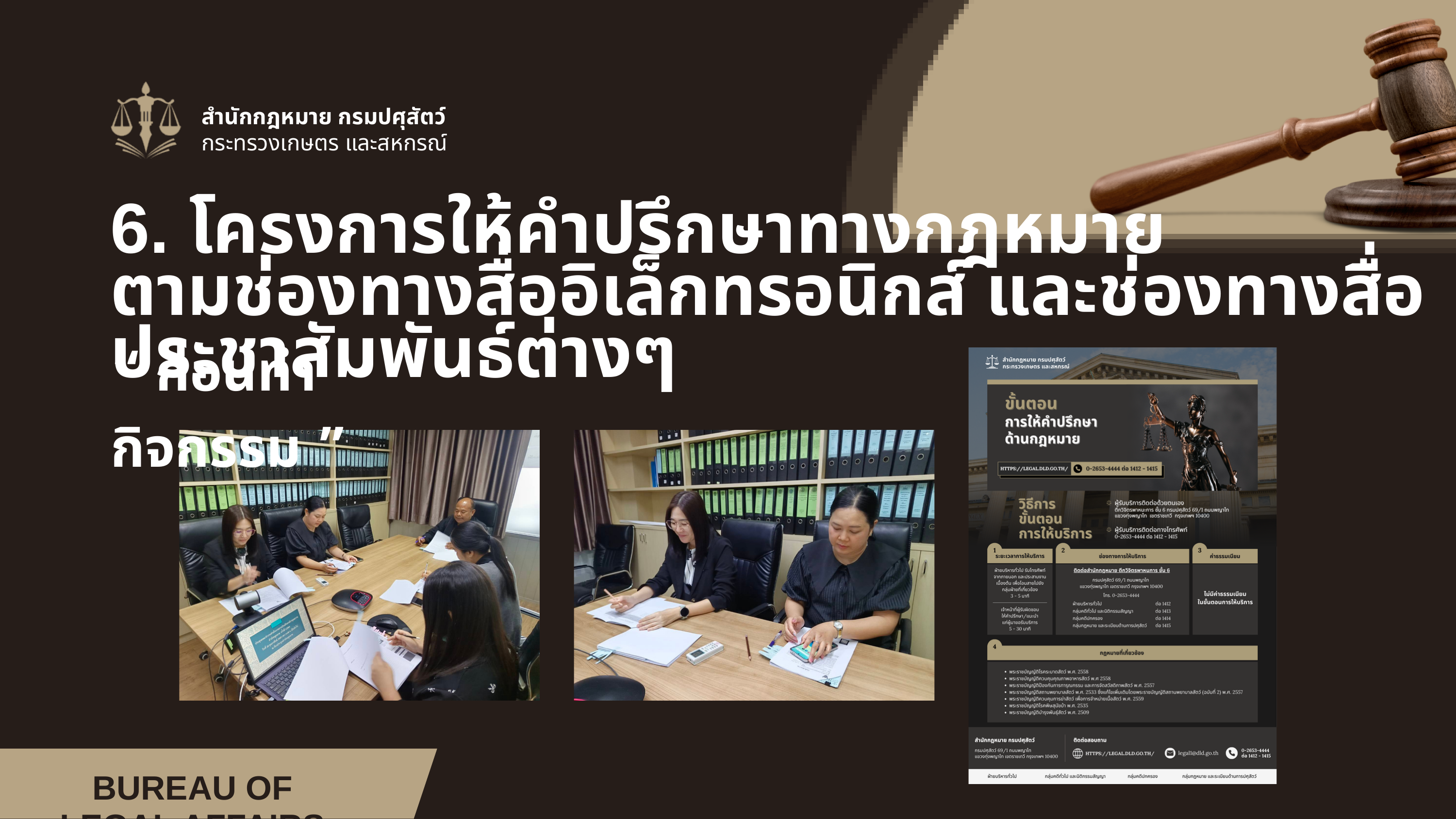

สำนักกฎหมาย กรมปศุสัตว์
กระทรวงเกษตร และสหกรณ์
6. โครงการให้คำปรึกษาทางกฎหมาย
ตามช่องทางสื่ออิเล็กทรอนิกส์ และช่องทางสื่อประชาสัมพันธ์ต่างๆ
“ ก่อนทำกิจกรรม ”

BUREAU OF LEGAL AFFAIRS